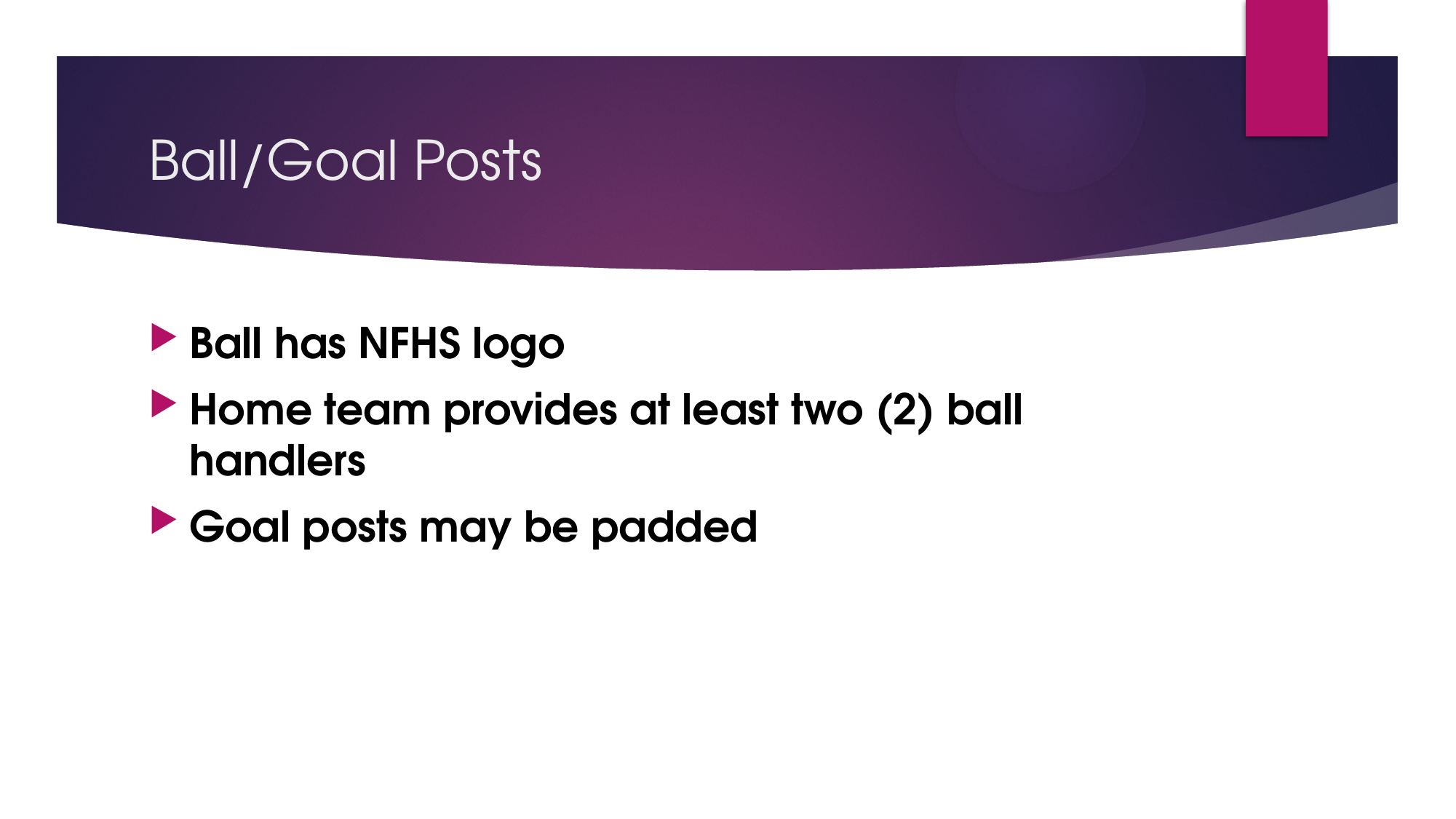

# Ball/Goal Posts
Ball has NFHS logo
Home team provides at least two (2) ball handlers
Goal posts may be padded